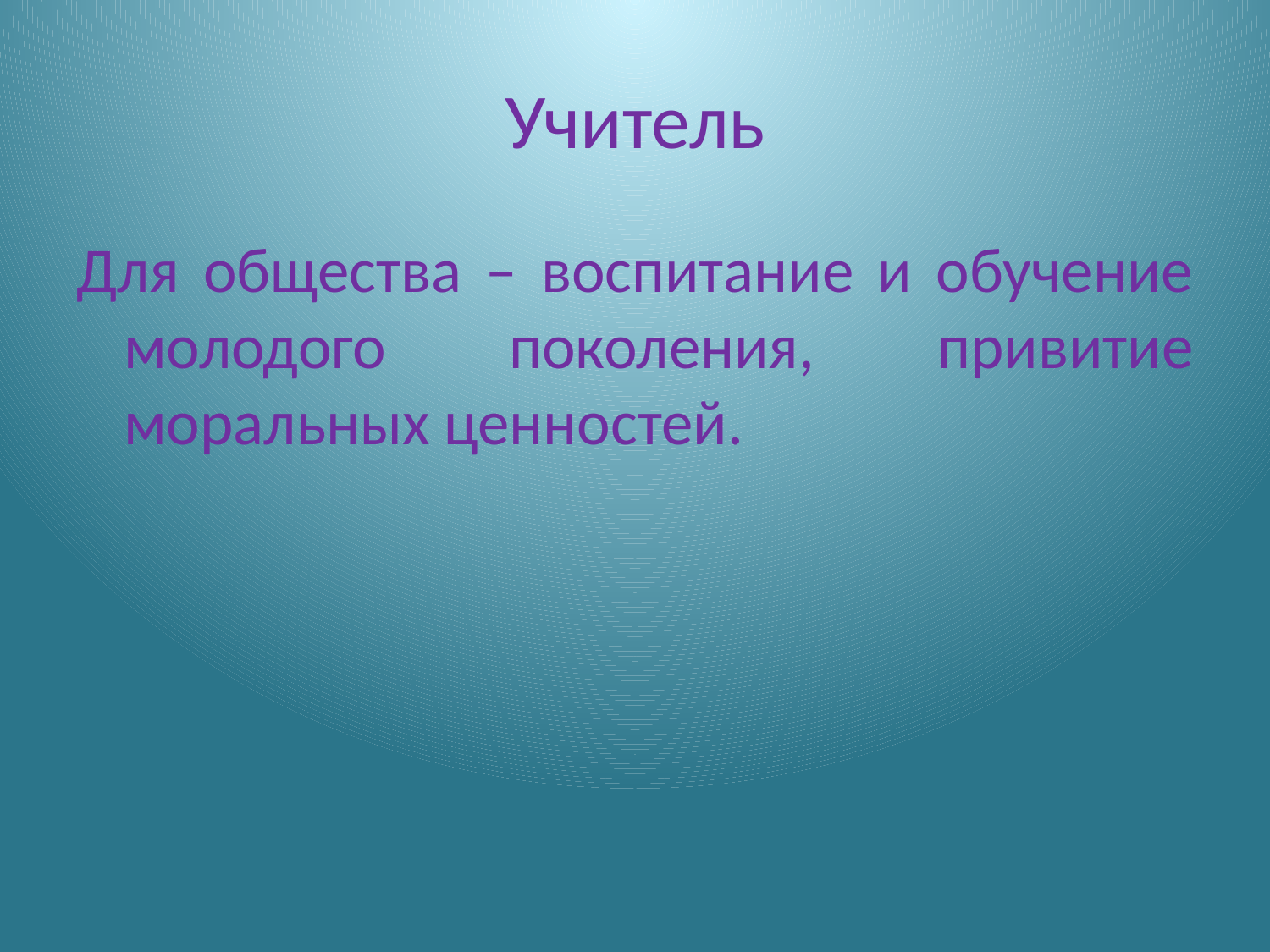

# Учитель
Для общества – воспитание и обучение молодого поколения, привитие моральных ценностей.